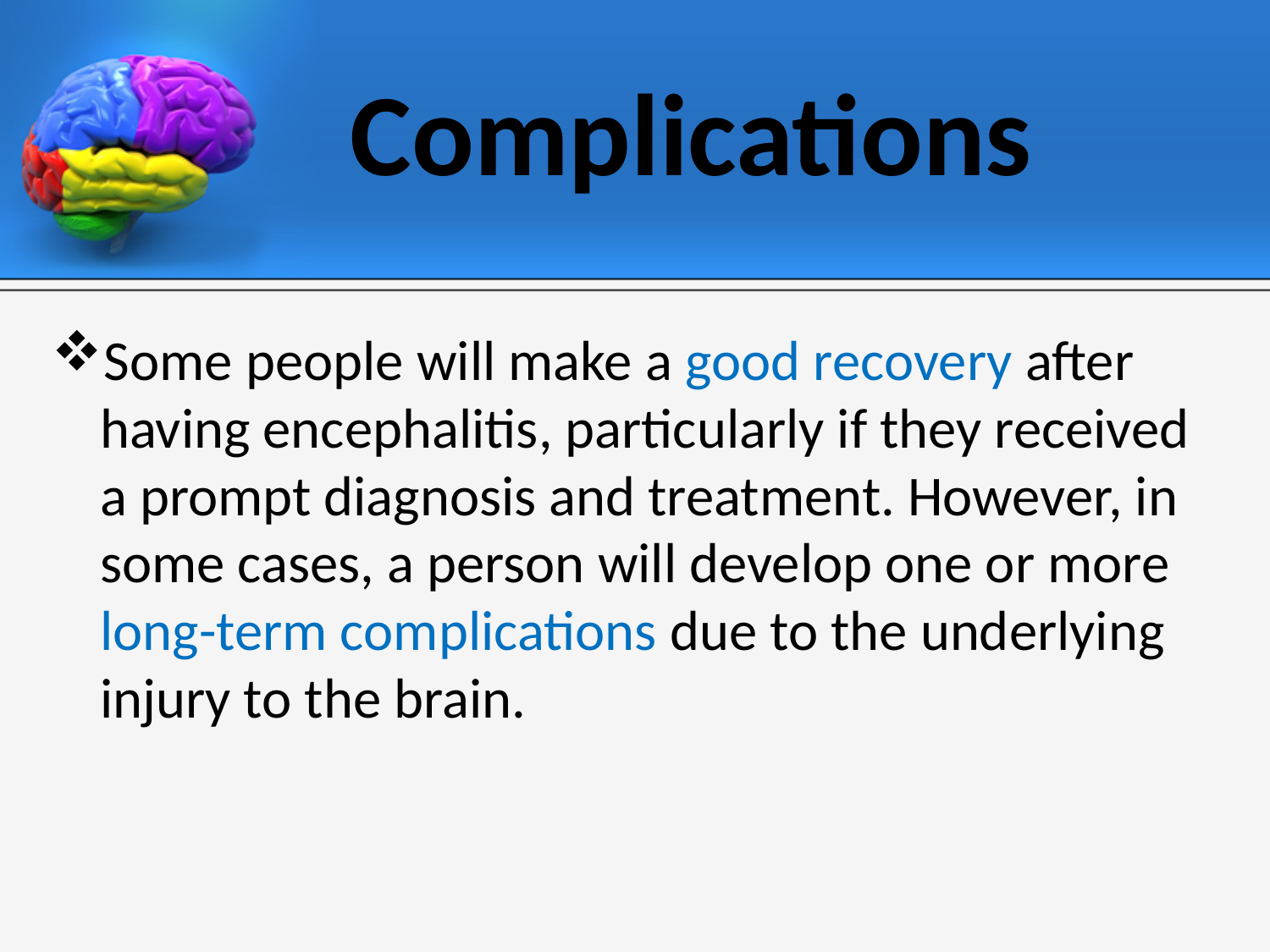

# Complications
Some people will make a good recovery after having encephalitis, particularly if they received a prompt diagnosis and treatment. However, in some cases, a person will develop one or more long-term complications due to the underlying injury to the brain.